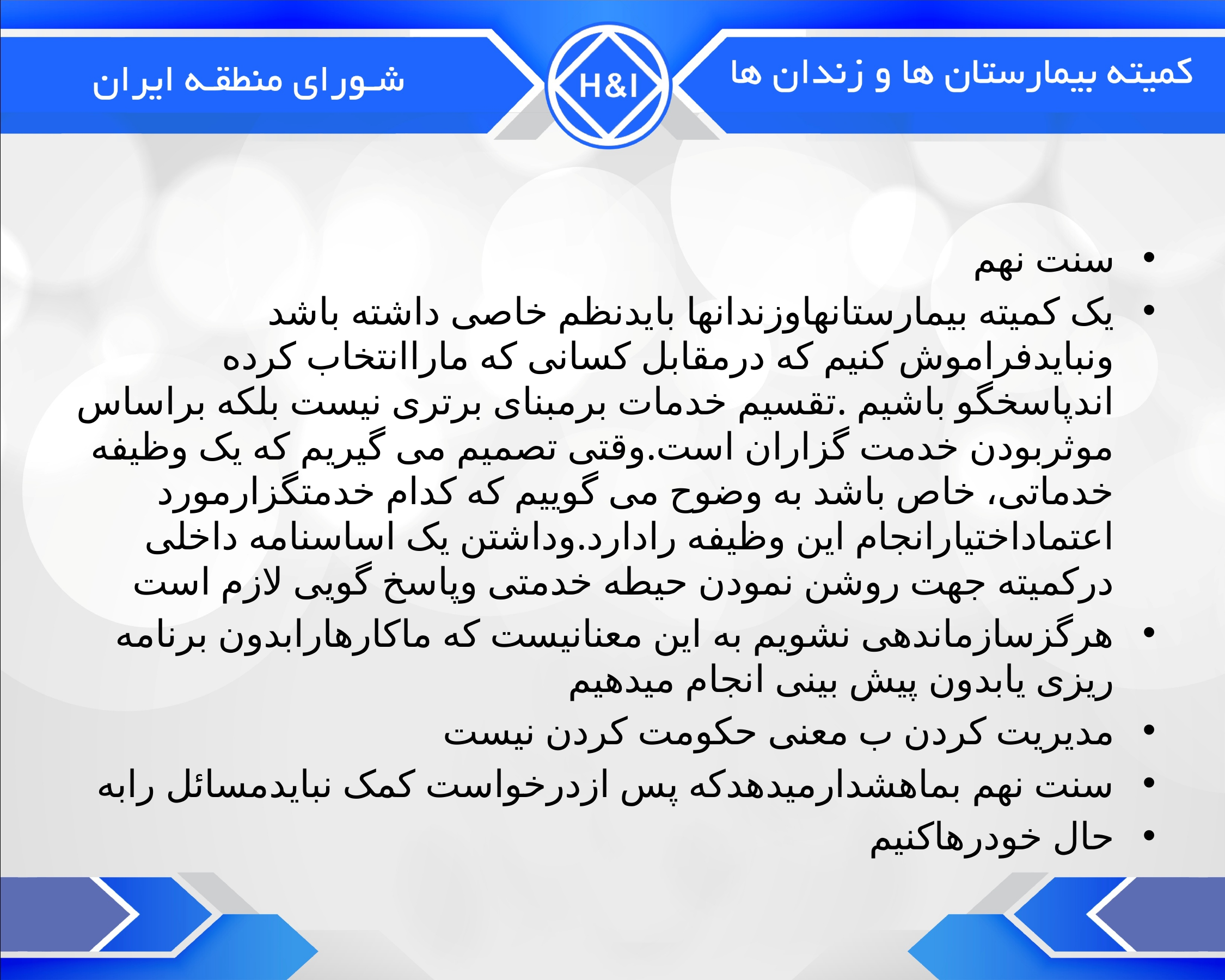

سنت نهم
یک کمیته بیمارستانهاوزندانها بایدنظم خاصی داشته باشد ونبایدفراموش کنیم که درمقابل کسانی که ماراانتخاب کرده اندپاسخگو باشیم .تقسیم خدمات برمبنای برتری نیست بلکه براساس موثربودن خدمت گزاران است.وقتی تصمیم می گیریم که یک وظیفه خدماتی، خاص باشد به وضوح می گوییم که کدام خدمتگزارمورد اعتماداختیارانجام این وظیفه رادارد.وداشتن یک اساسنامه داخلی درکمیته جهت روشن نمودن حیطه خدمتی وپاسخ گویی لازم است
هرگزسازماندهی نشویم به این معنانیست که ماکارهارابدون برنامه ریزی یابدون پیش بینی انجام میدهیم
مدیریت کردن ب معنی حکومت کردن نیست
سنت نهم بماهشدارمیدهدکه پس ازدرخواست کمک نبایدمسائل رابه
حال خودرهاکنیم